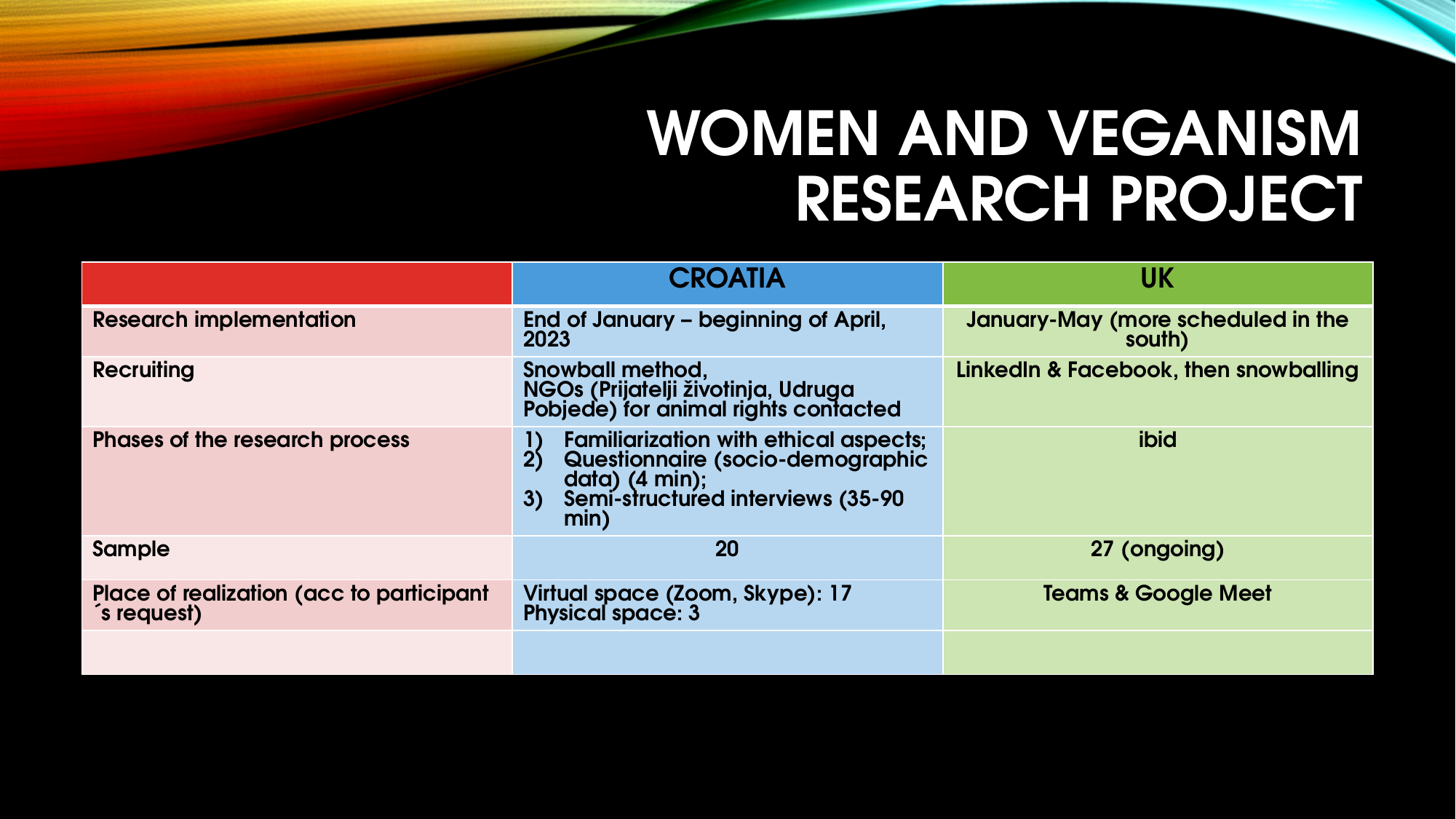

# WOMEN AND VEGANISM RESEARCH PROJECT
|  | CROATIA | UK |
| --- | --- | --- |
| Research implementation | End of January – beginning of April, 2023 | January-May (more scheduled in the south) |
| Recruiting | Snowball method, NGOs (Prijatelji životinja, Udruga Pobjede) for animal rights contacted | LinkedIn & Facebook, then snowballing |
| Phases of the research process | Familiarization with ethical aspects; Questionnaire (socio-demographic data) (4 min); Semi-structured interviews (35-90 min) | ibid |
| Sample | 20 | 27 (ongoing) |
| Place of realization (acc to participant´s request) | Virtual space (Zoom, Skype): 17 Physical space: 3 | Teams & Google Meet |
|  |  |  |